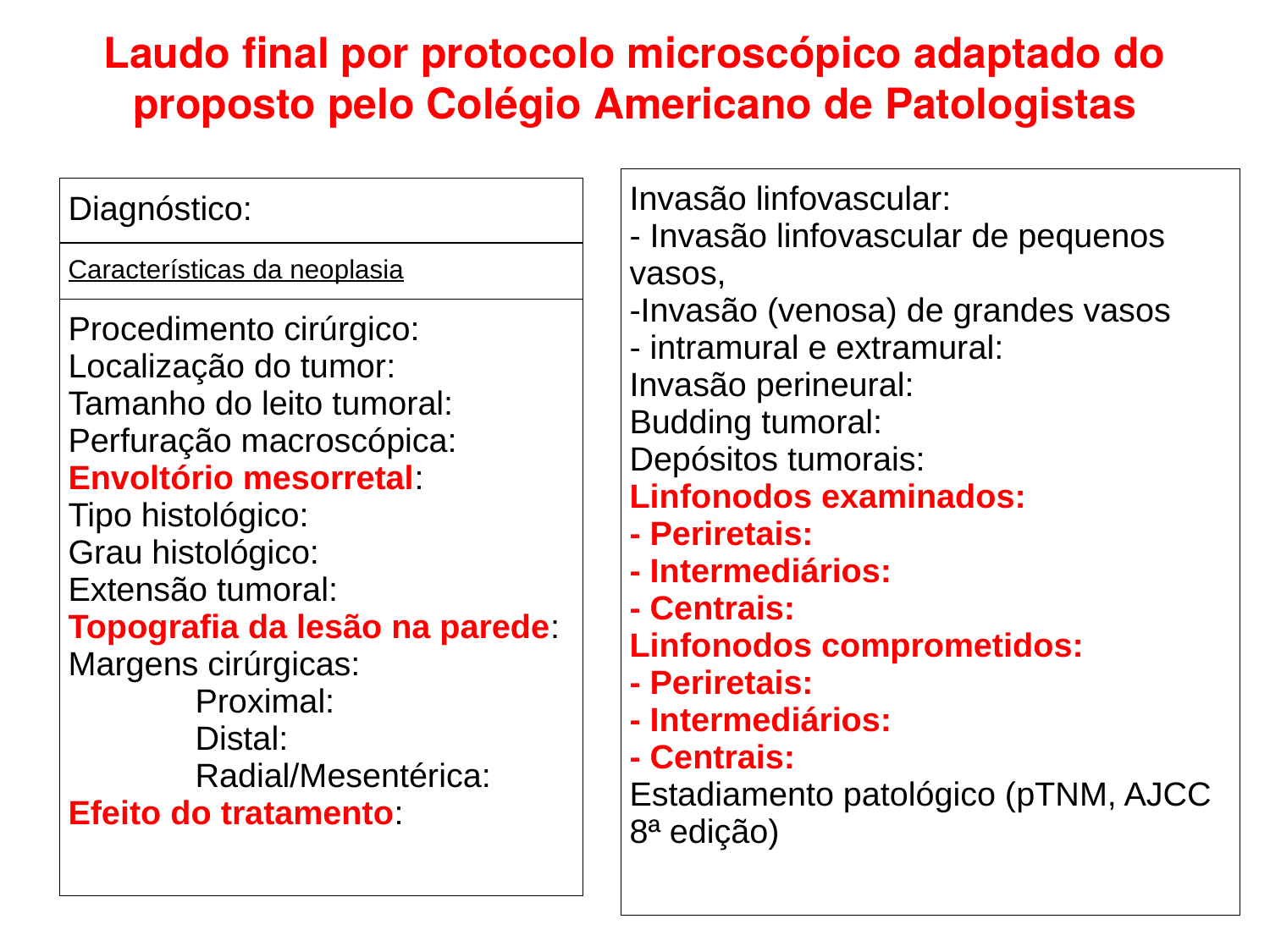

Laudo final por protocolo microscópico adaptado do proposto pelo Colégio Americano de Patologistas
| Invasão linfovascular: - Invasão linfovascular de pequenos vasos, Invasão (venosa) de grandes vasos - intramural e extramural: Invasão perineural: Budding tumoral: Depósitos tumorais: Linfonodos examinados: - Periretais: - Intermediários: - Centrais: Linfonodos comprometidos: - Periretais: - Intermediários: - Centrais: Estadiamento patológico (pTNM, AJCC 8ª edição) |
| --- |
| Diagnóstico: |
| --- |
| Características da neoplasia |
| Procedimento cirúrgico: Localização do tumor: Tamanho do leito tumoral: Perfuração macroscópica: Envoltório mesorretal: Tipo histológico: Grau histológico: Extensão tumoral: Topografia da lesão na parede: Margens cirúrgicas: Proximal: Distal: Radial/Mesentérica: Efeito do tratamento: |